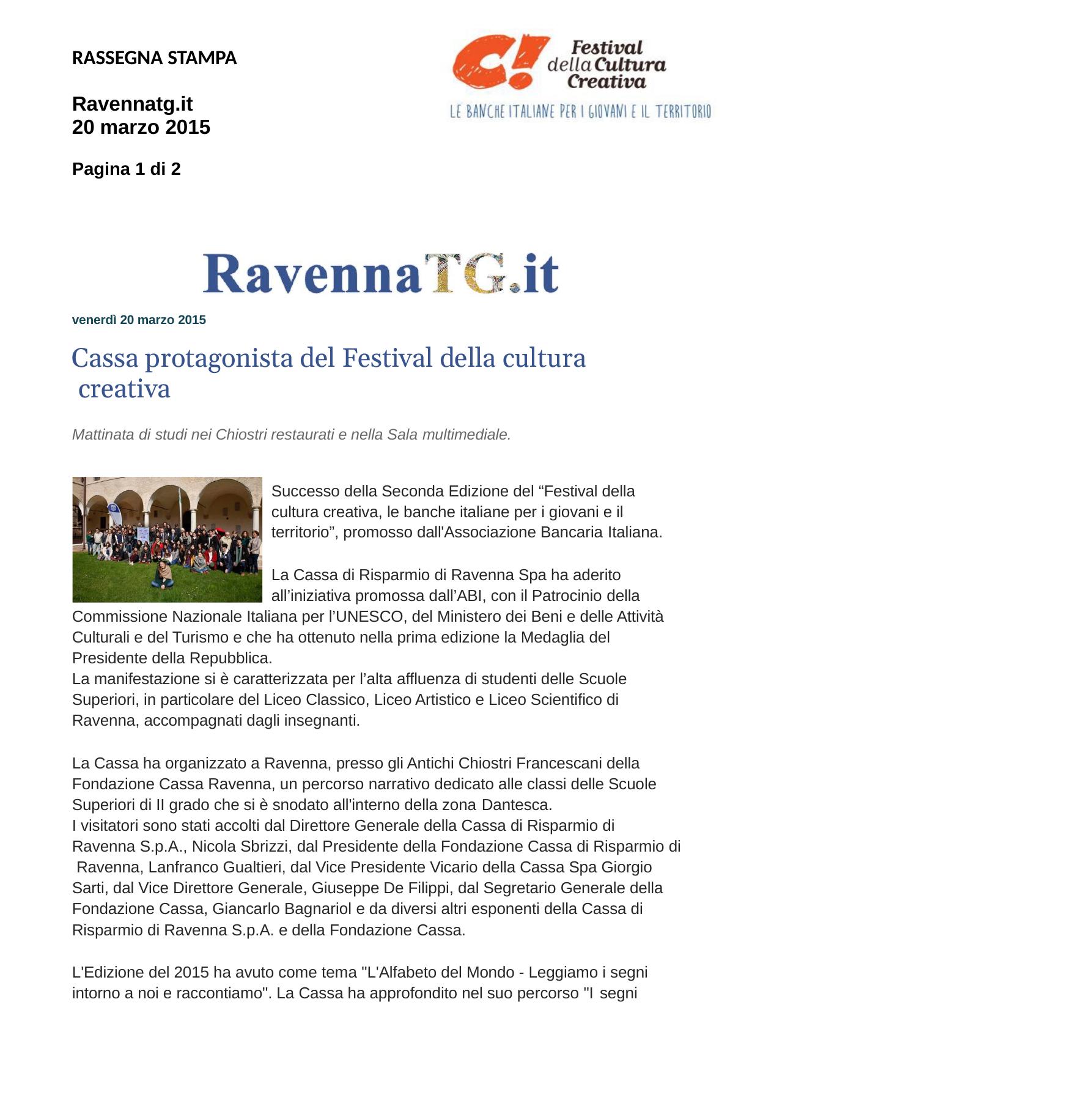

RASSEGNA STAMPA

Ravennatg.it  20 marzo 2015
Pagina 1 di 2

venerdì 20 marzo 2015

Cassa protagonista del Festival della cultura  creativa
Mattinata di studi nei Chiostri restaurati e nella Sala multimediale.

Successo della Seconda Edizione del “Festival della  cultura creativa, le banche italiane per i giovani e il  territorio”, promosso dall'Associazione Bancaria Italiana.

La Cassa di Risparmio di Ravenna Spa ha aderito  all’iniziativa promossa dall’ABI, con il Patrocinio della
Commissione Nazionale Italiana per l’UNESCO, del Ministero dei Beni e delle Attività  Culturali e del Turismo e che ha ottenuto nella prima edizione la Medaglia del  Presidente della Repubblica.
La manifestazione si è caratterizzata per l’alta affluenza di studenti delle Scuole  Superiori, in particolare del Liceo Classico, Liceo Artistico e Liceo Scientifico di  Ravenna, accompagnati dagli insegnanti.

La Cassa ha organizzato a Ravenna, presso gli Antichi Chiostri Francescani della  Fondazione Cassa Ravenna, un percorso narrativo dedicato alle classi delle Scuole  Superiori di II grado che si è snodato all'interno della zona Dantesca.
I visitatori sono stati accolti dal Direttore Generale della Cassa di Risparmio di  Ravenna S.p.A., Nicola Sbrizzi, dal Presidente della Fondazione Cassa di Risparmio di  Ravenna, Lanfranco Gualtieri, dal Vice Presidente Vicario della Cassa Spa Giorgio  Sarti, dal Vice Direttore Generale, Giuseppe De Filippi, dal Segretario Generale della  Fondazione Cassa, Giancarlo Bagnariol e da diversi altri esponenti della Cassa di  Risparmio di Ravenna S.p.A. e della Fondazione Cassa.

L'Edizione del 2015 ha avuto come tema "L'Alfabeto del Mondo - Leggiamo i segni  intorno a noi e raccontiamo". La Cassa ha approfondito nel suo percorso "I segni